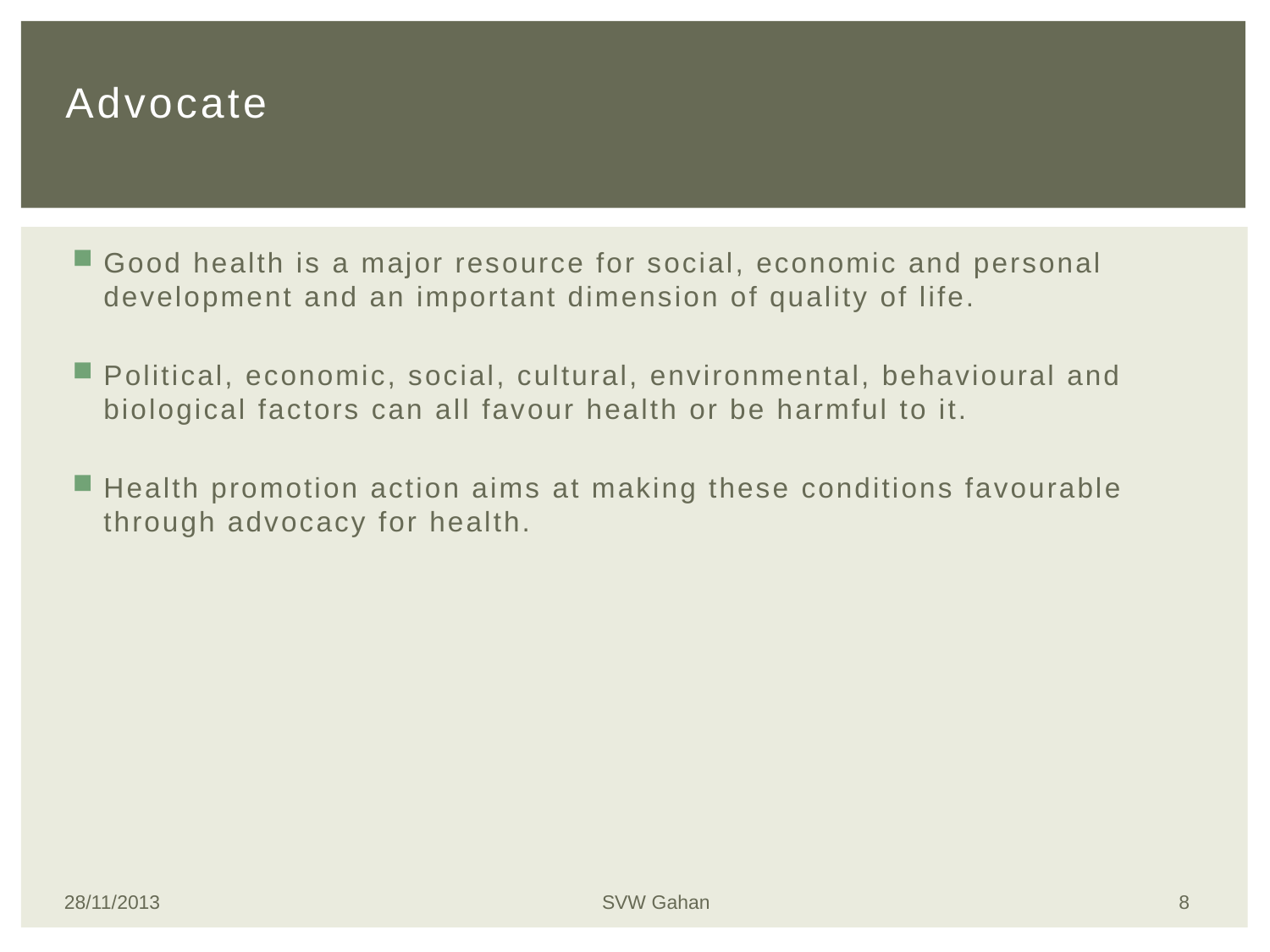

# Advocate
Good health is a major resource for social, economic and personal development and an important dimension of quality of life.

Political, economic, social, cultural, environmental, behavioural and biological factors can all favour health or be harmful to it.

Health promotion action aims at making these conditions favourable through advocacy for health.

8
28/11/2013
SVW Gahan